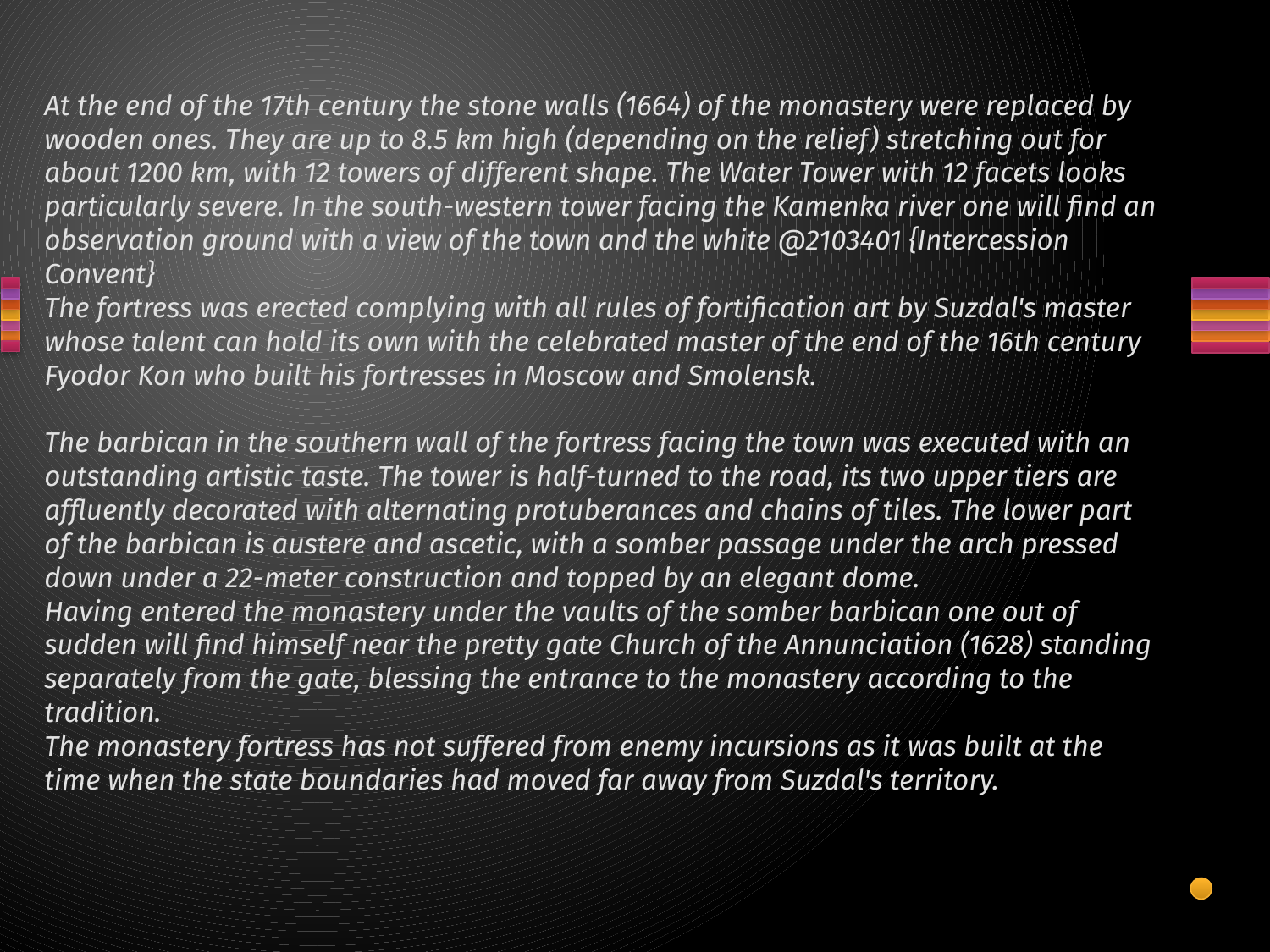

# At the end of the 17th century the stone walls (1664) of the monastery were replaced by wooden ones. They are up to 8.5 km high (depending on the relief) stretching out for about 1200 km, with 12 towers of different shape. The Water Tower with 12 facets looks particularly severe. In the south-western tower facing the Kamenka river one will find an observation ground with a view of the town and the white @2103401 {Intercession Convent} The fortress was erected complying with all rules of fortification art by Suzdal's master whose talent can hold its own with the celebrated master of the end of the 16th century Fyodor Kon who built his fortresses in Moscow and Smolensk.   The barbican in the southern wall of the fortress facing the town was executed with an outstanding artistic taste. The tower is half-turned to the road, its two upper tiers are affluently decorated with alternating protuberances and chains of tiles. The lower part of the barbican is austere and ascetic, with a somber passage under the arch pressed down under a 22-meter construction and topped by an elegant dome. Having entered the monastery under the vaults of the somber barbican one out of sudden will find himself near the pretty gate Church of the Annunciation (1628) standing separately from the gate, blessing the entrance to the monastery according to the tradition. The monastery fortress has not suffered from enemy incursions as it was built at the time when the state boundaries had moved far away from Suzdal's territory.